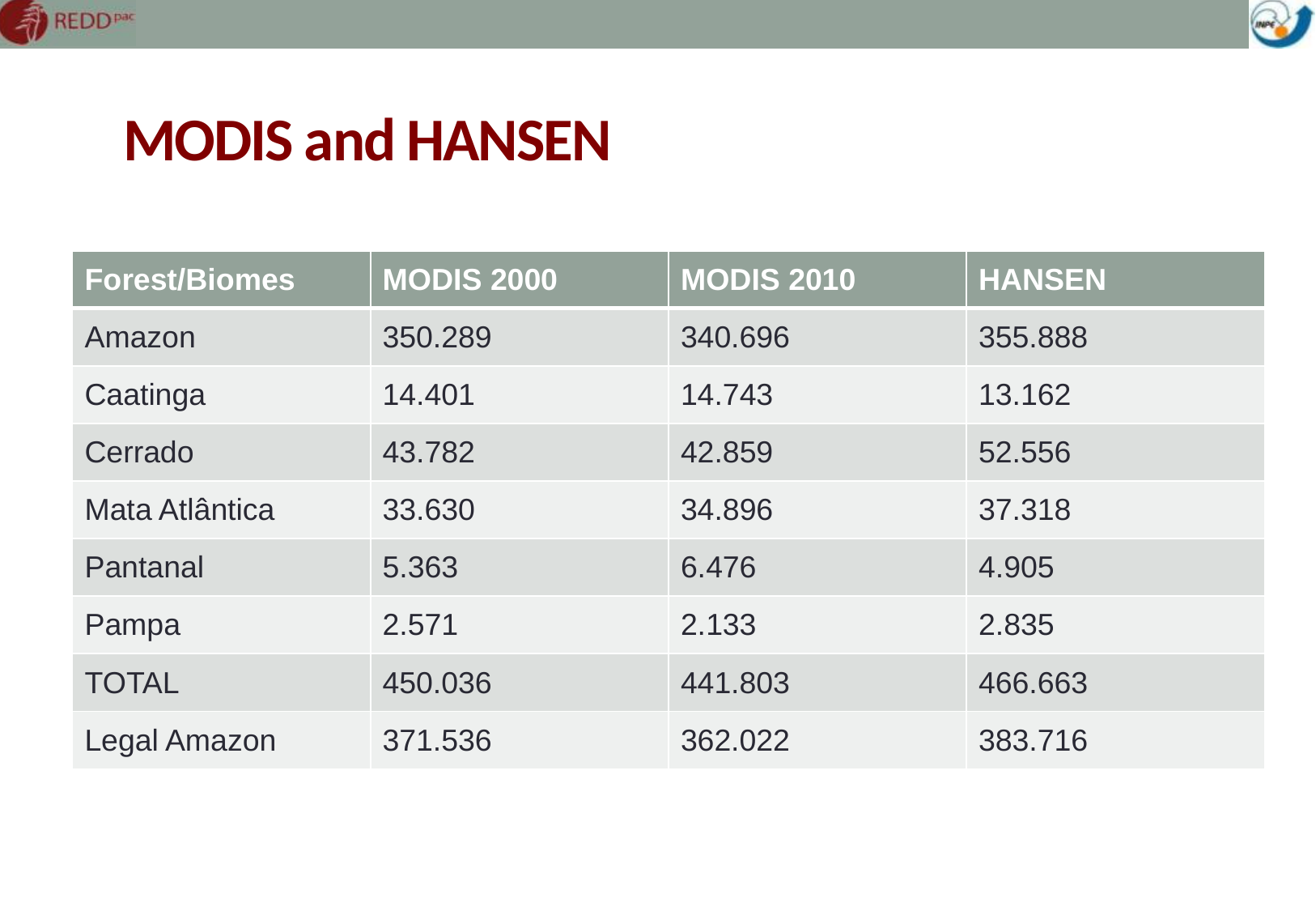

# MODIS and HANSEN
| Forest/Biomes | MODIS 2000 | MODIS 2010 | HANSEN |
| --- | --- | --- | --- |
| Amazon | 350.289 | 340.696 | 355.888 |
| Caatinga | 14.401 | 14.743 | 13.162 |
| Cerrado | 43.782 | 42.859 | 52.556 |
| Mata Atlântica | 33.630 | 34.896 | 37.318 |
| Pantanal | 5.363 | 6.476 | 4.905 |
| Pampa | 2.571 | 2.133 | 2.835 |
| TOTAL | 450.036 | 441.803 | 466.663 |
| Legal Amazon | 371.536 | 362.022 | 383.716 |